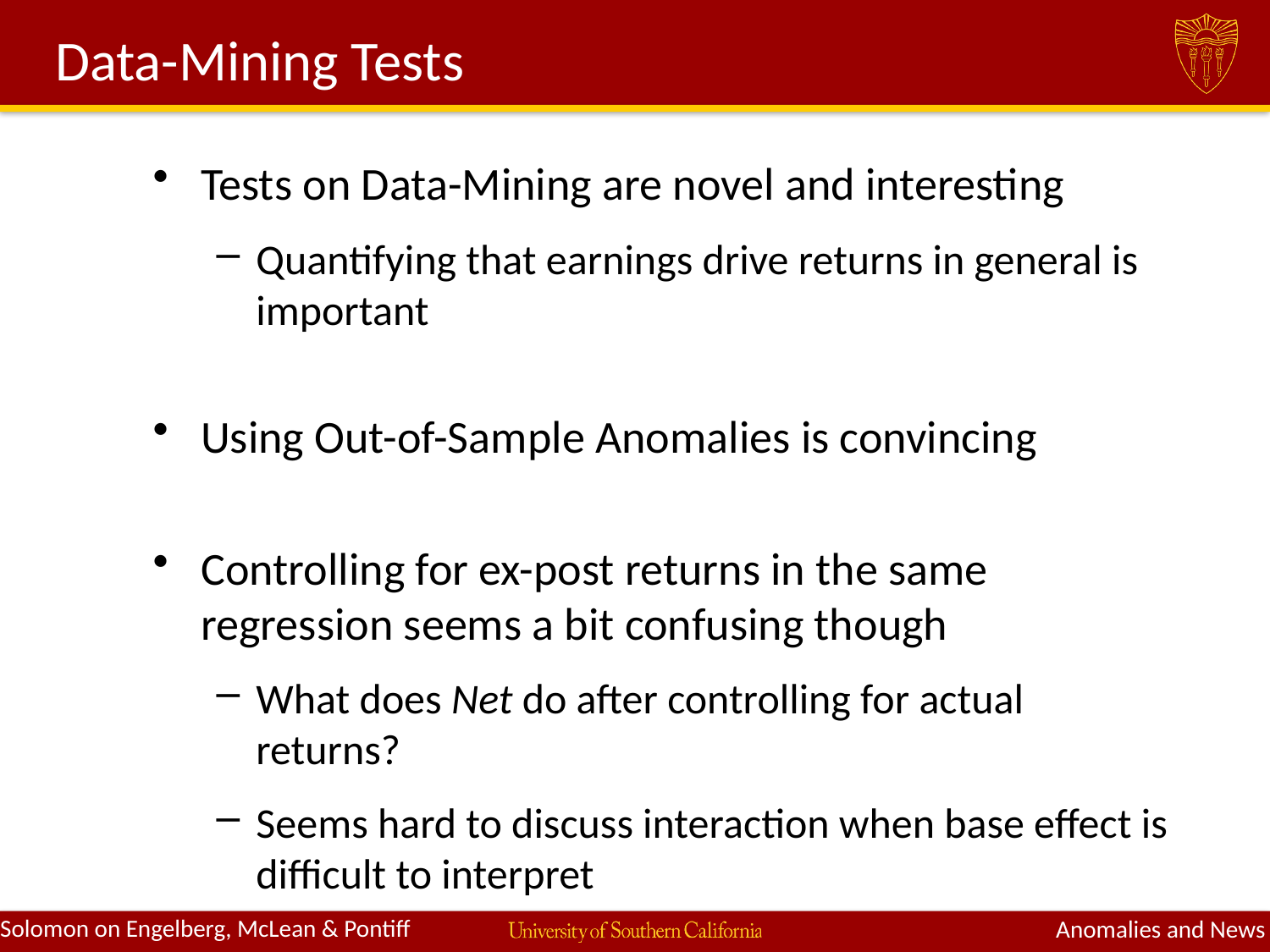

# Data-Mining Tests
Tests on Data-Mining are novel and interesting
Quantifying that earnings drive returns in general is important
Using Out-of-Sample Anomalies is convincing

Controlling for ex-post returns in the same regression seems a bit confusing though
What does Net do after controlling for actual returns?
Seems hard to discuss interaction when base effect is difficult to interpret